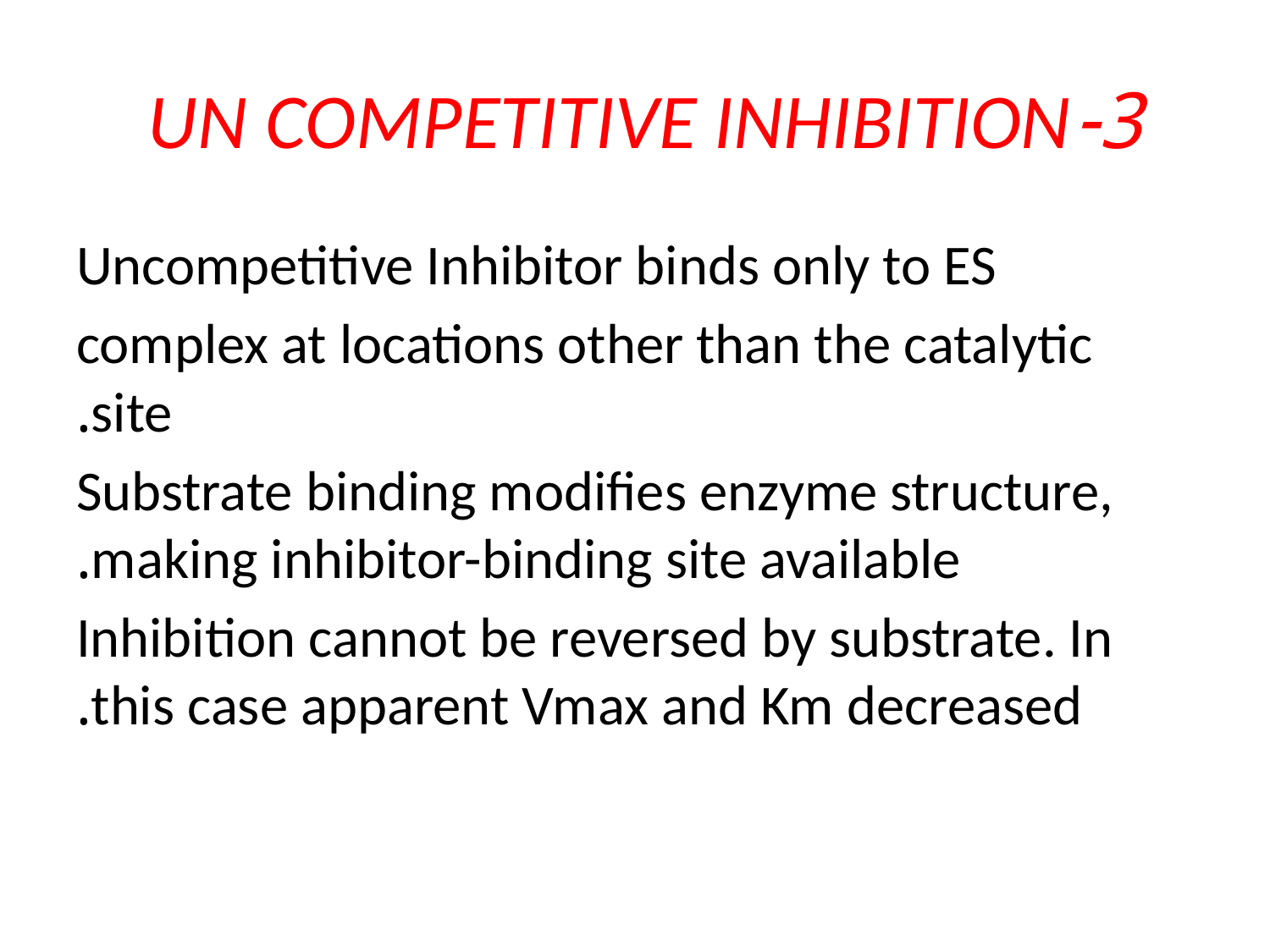

# 3-UN COMPETITIVE INHIBITION
Uncompetitive Inhibitor binds only to ES
complex at locations other than the catalytic site.
 Substrate binding modifies enzyme structure, making inhibitor-binding site available.
Inhibition cannot be reversed by substrate. In this case apparent Vmax and Km decreased.